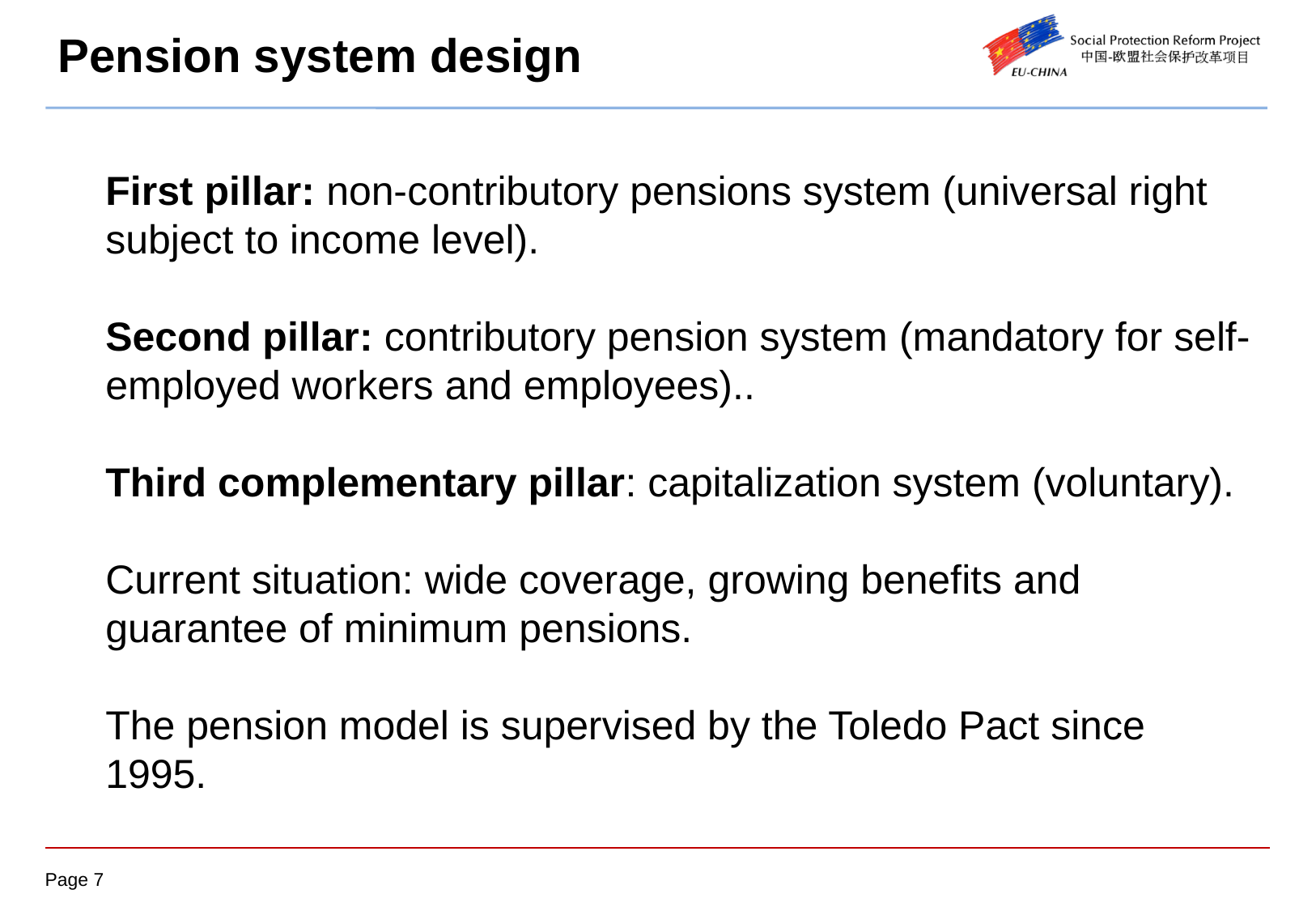

# Pension system design
First pillar: non-contributory pensions system (universal right subject to income level).

Second pillar: contributory pension system (mandatory for self-employed workers and employees)..

Third complementary pillar: capitalization system (voluntary).

Current situation: wide coverage, growing benefits and guarantee of minimum pensions.

The pension model is supervised by the Toledo Pact since 1995.